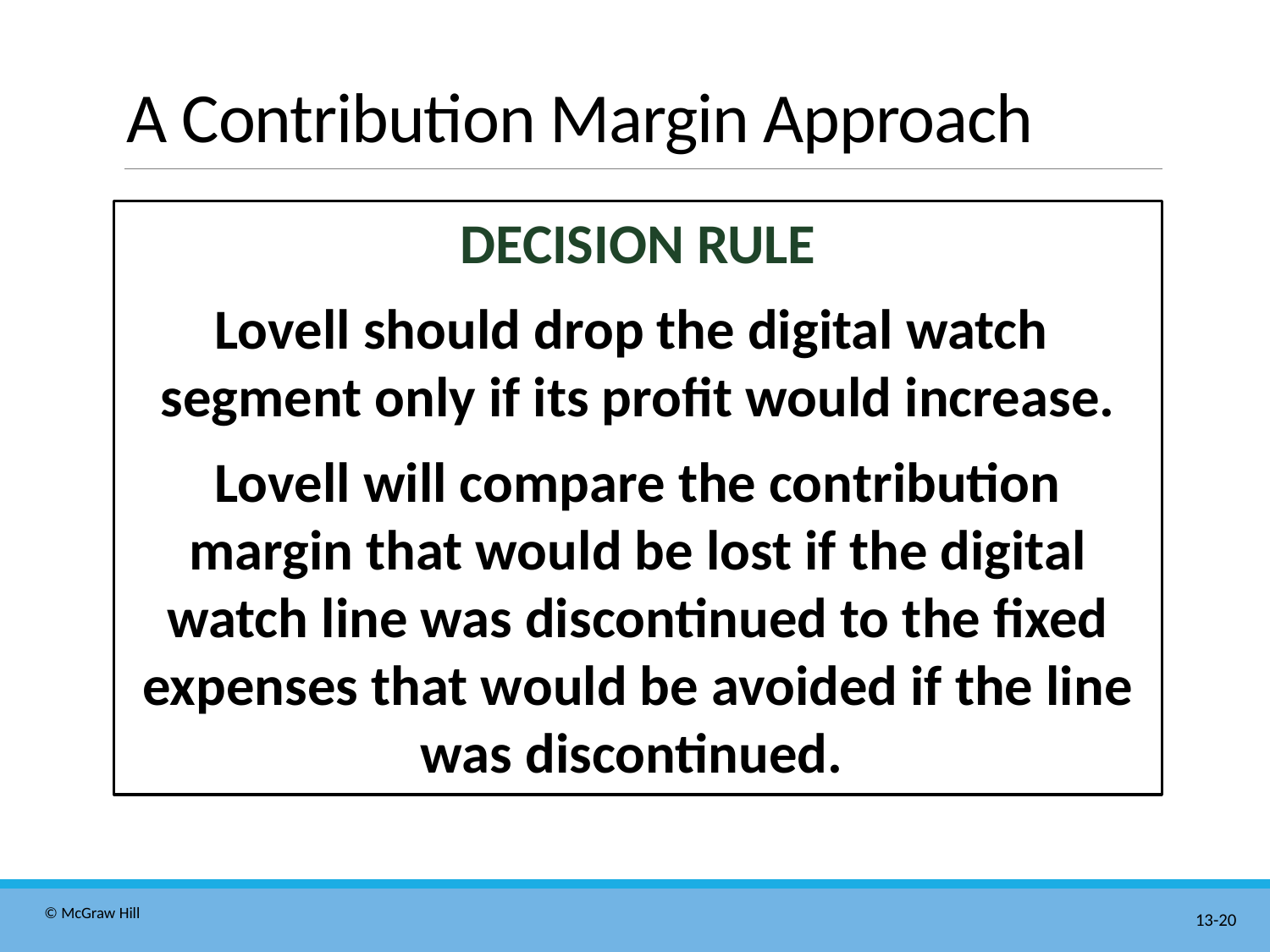

# A Contribution Margin Approach
DECISION RULE
Lovell should drop the digital watch
segment only if its profit would increase.
 Lovell will compare the contribution
margin that would be lost if the digital watch line was discontinued to the fixed expenses that would be avoided if the line was discontinued.